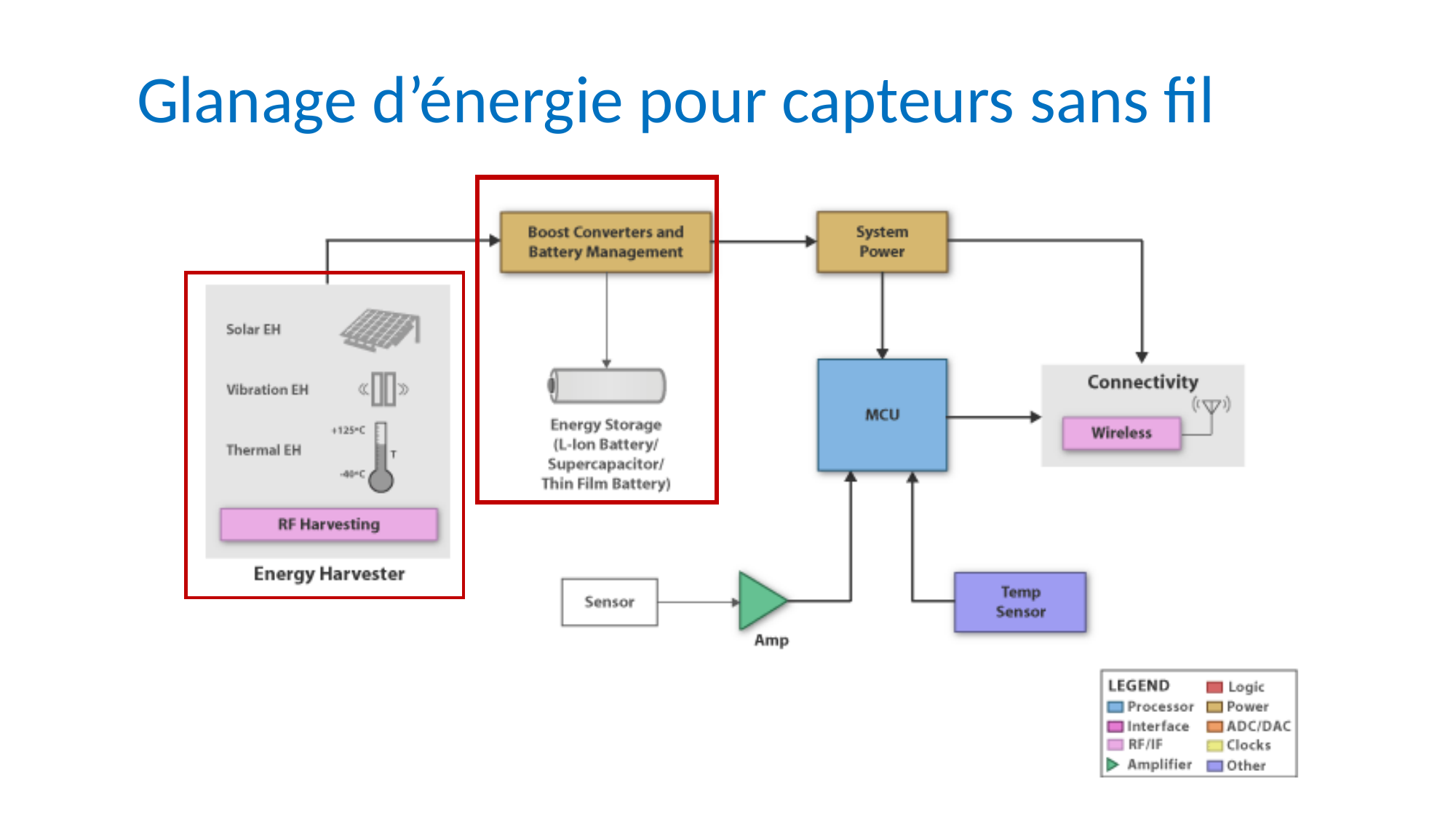

# Glanage d’énergie pour capteurs sans fil